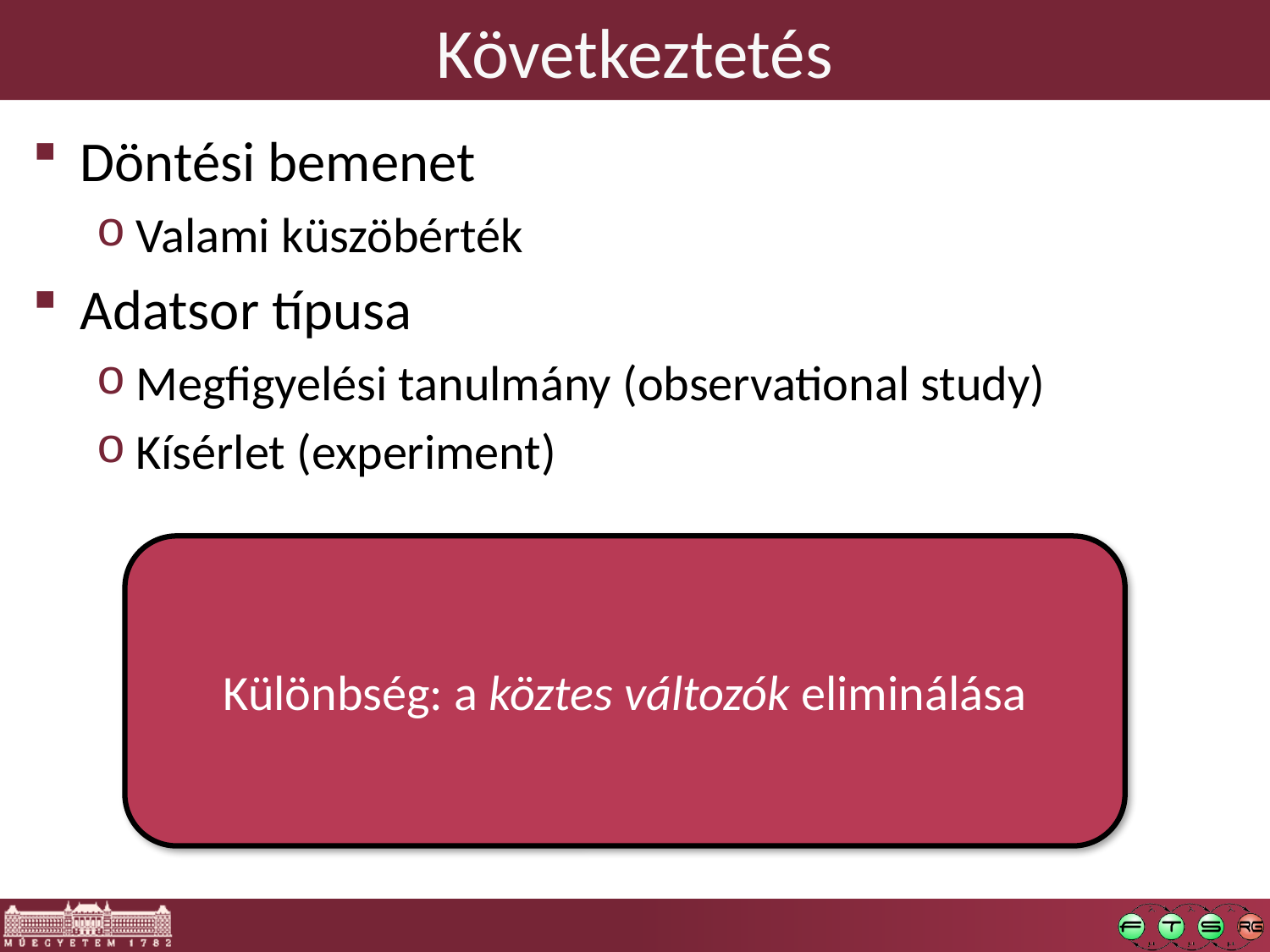

# Következtetés
Döntési bemenet
Valami küszöbérték
Adatsor típusa
Megfigyelési tanulmány (observational study)
Kísérlet (experiment)
Különbség: a köztes változók eliminálása